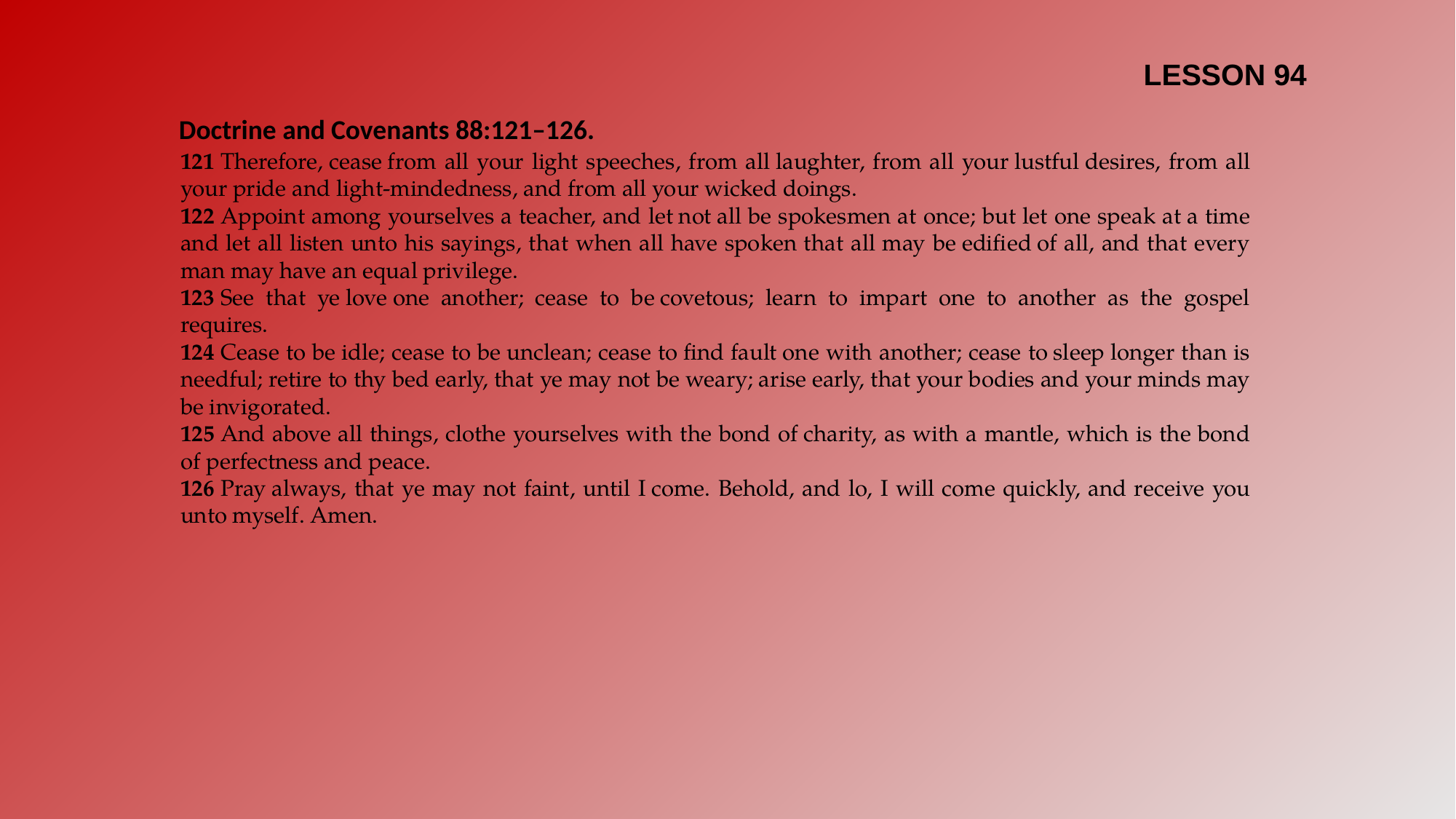

LESSON 94
Doctrine and Covenants 88:121–126.
121 Therefore, cease from all your light speeches, from all laughter, from all your lustful desires, from all your pride and light-mindedness, and from all your wicked doings.
122 Appoint among yourselves a teacher, and let not all be spokesmen at once; but let one speak at a time and let all listen unto his sayings, that when all have spoken that all may be edified of all, and that every man may have an equal privilege.
123 See that ye love one another; cease to be covetous; learn to impart one to another as the gospel requires.
124 Cease to be idle; cease to be unclean; cease to find fault one with another; cease to sleep longer than is needful; retire to thy bed early, that ye may not be weary; arise early, that your bodies and your minds may be invigorated.
125 And above all things, clothe yourselves with the bond of charity, as with a mantle, which is the bond of perfectness and peace.
126 Pray always, that ye may not faint, until I come. Behold, and lo, I will come quickly, and receive you unto myself. Amen.